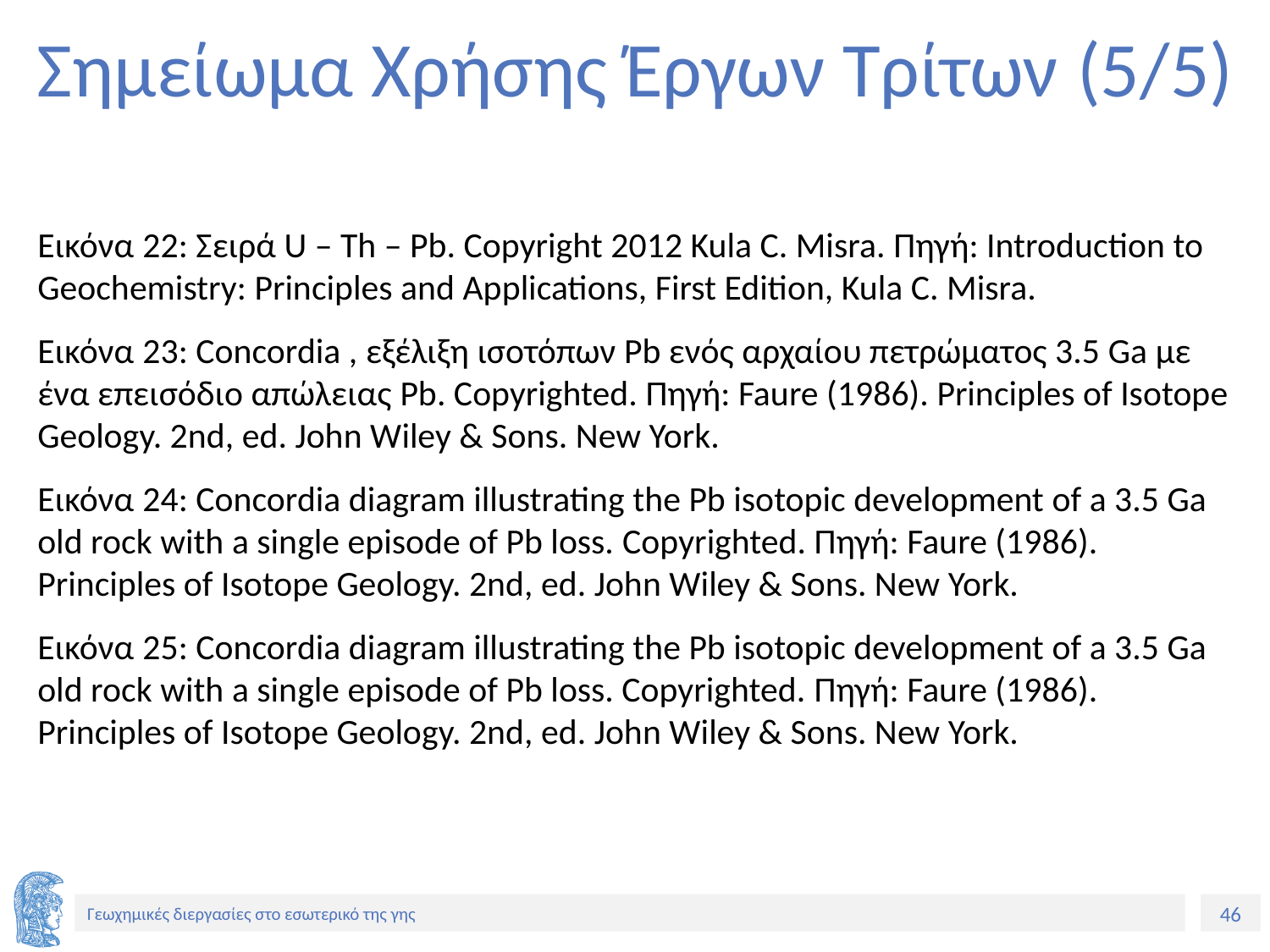

# Σημείωμα Χρήσης Έργων Τρίτων (5/5)
Εικόνα 22: Σειρά U – Th – Pb. Copyright 2012 Kula C. Misra. Πηγή: Introduction to Geochemistry: Principles and Applications, First Edition, Kula C. Misra.
Εικόνα 23: Concordia , εξέλιξη ισοτόπων Pb ενός αρχαίου πετρώματος 3.5 Ga με ένα επεισόδιο απώλειας Pb. Copyrighted. Πηγή: Faure (1986). Principles of Isotope Geology. 2nd, ed. John Wiley & Sons. New York.
Εικόνα 24: Concordia diagram illustrating the Pb isotopic development of a 3.5 Ga old rock with a single episode of Pb loss. Copyrighted. Πηγή: Faure (1986). Principles of Isotope Geology. 2nd, ed. John Wiley & Sons. New York.
Εικόνα 25: Concordia diagram illustrating the Pb isotopic development of a 3.5 Ga old rock with a single episode of Pb loss. Copyrighted. Πηγή: Faure (1986). Principles of Isotope Geology. 2nd, ed. John Wiley & Sons. New York.